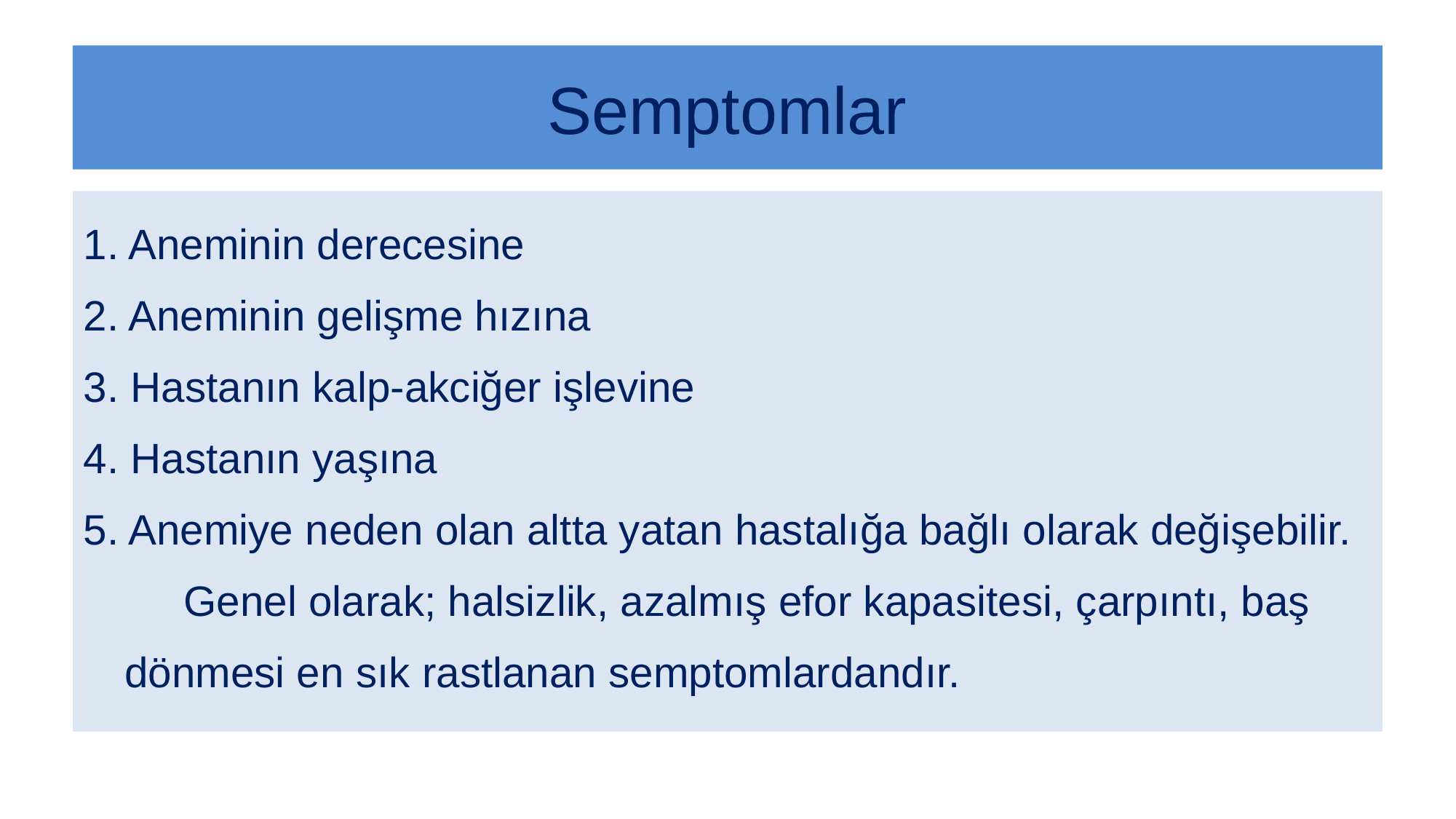

# Semptomlar
1. Aneminin derecesine
2. Aneminin gelişme hızına
3. Hastanın kalp-akciğer işlevine
4. Hastanın yaşına
5. Anemiye neden olan altta yatan hastalığa bağlı olarak değişebilir.
	     Genel olarak; halsizlik, azalmış efor kapasitesi, çarpıntı, baş dönmesi en sık rastlanan semptomlardandır.